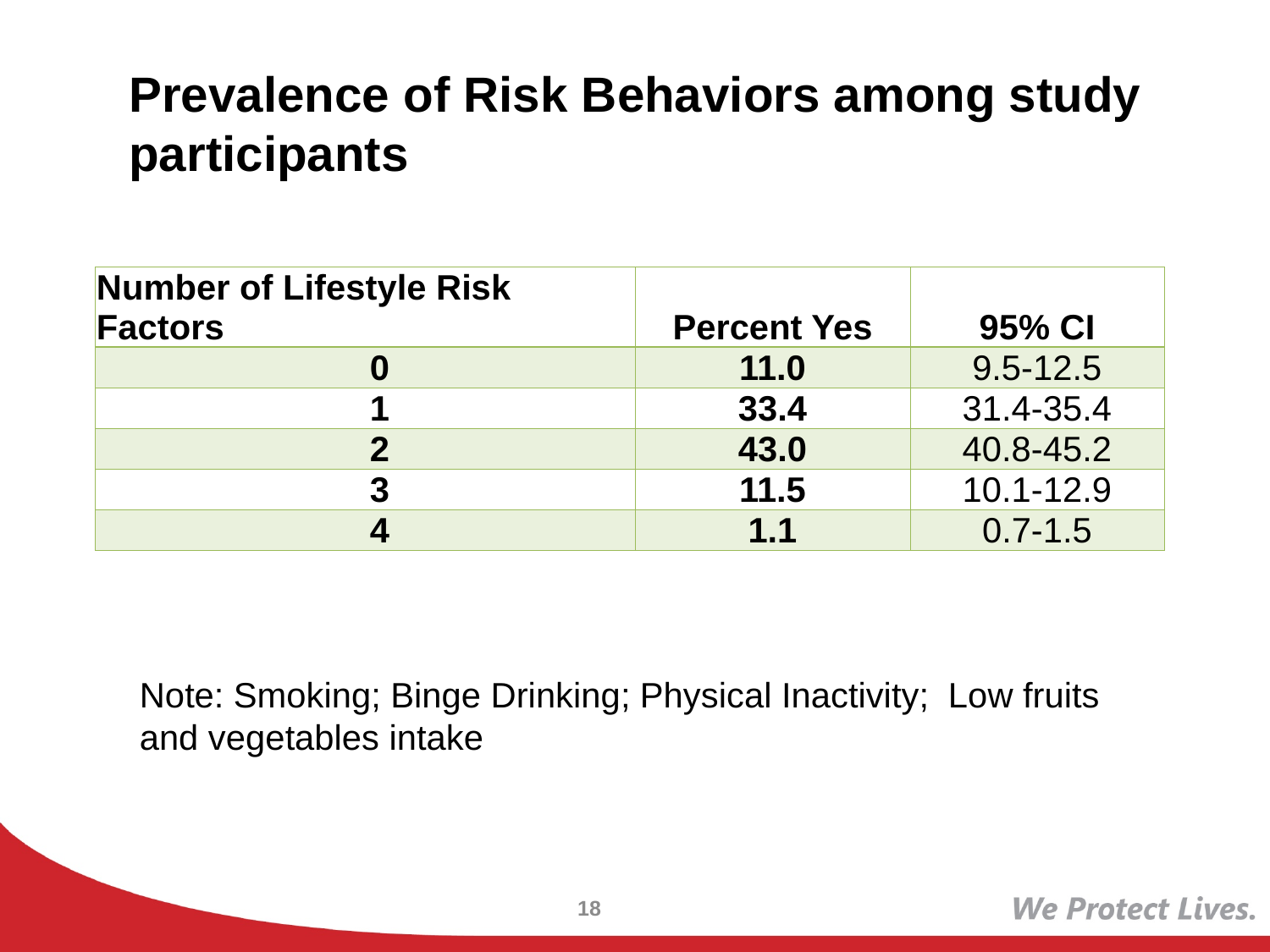

# Prevalence of Risk Behaviors among study participants
| Number of Lifestyle Risk Factors | Percent Yes | 95% CI |
| --- | --- | --- |
| 0 | 11.0 | 9.5-12.5 |
| 1 | 33.4 | 31.4-35.4 |
| 2 | 43.0 | 40.8-45.2 |
| 3 | 11.5 | 10.1-12.9 |
| 4 | 1.1 | 0.7-1.5 |
Note: Smoking; Binge Drinking; Physical Inactivity;  Low fruits and vegetables intake
18